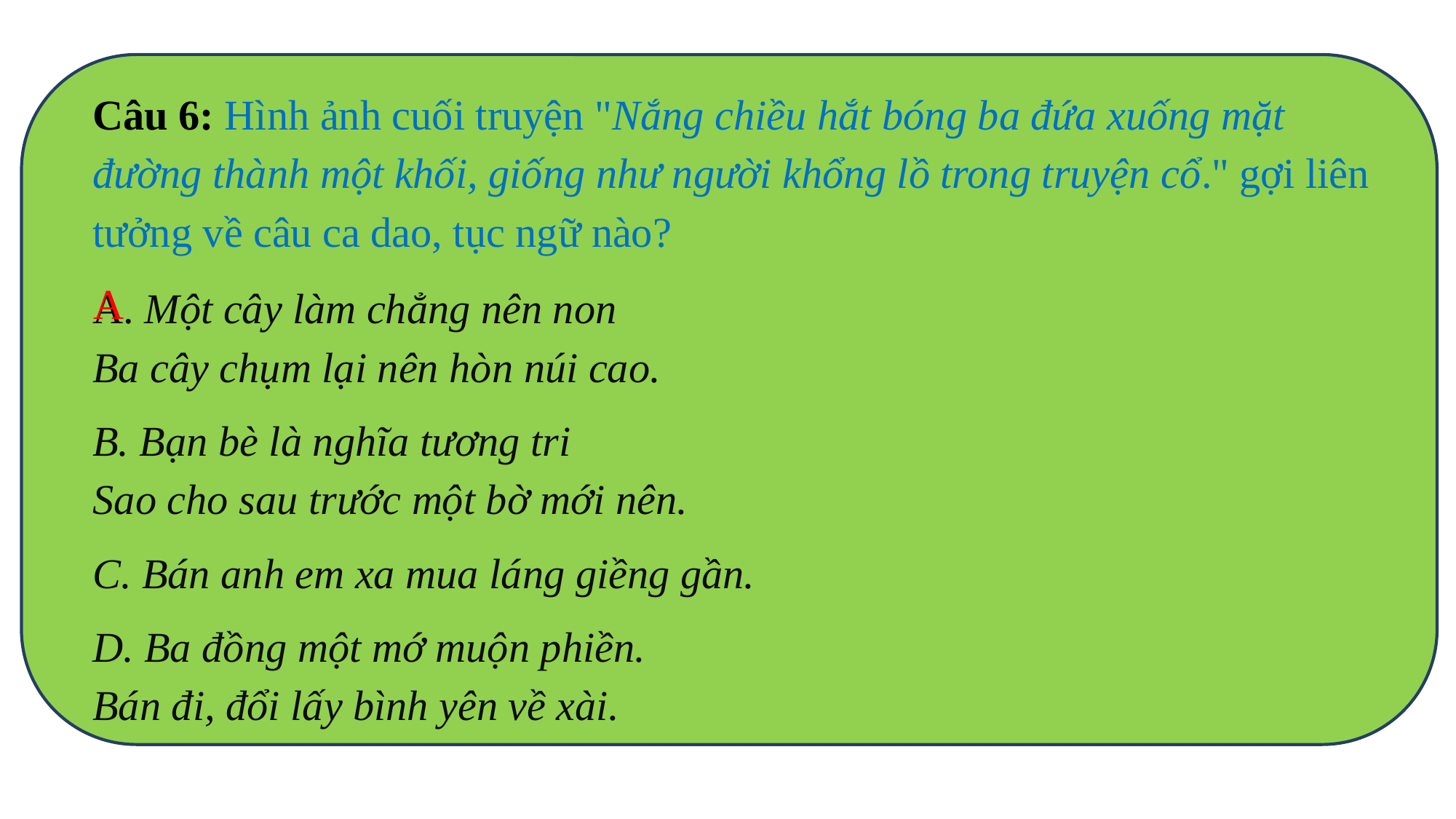

Câu 6: Hình ảnh cuối truyện "Nắng chiều hắt bóng ba đứa xuống mặt đường thành một khối, giống như người khổng lồ trong truyện cổ." gợi liên tưởng về câu ca dao, tục ngữ nào?
A. Một cây làm chẳng nên non
Ba cây chụm lại nên hòn núi cao.
B. Bạn bè là nghĩa tương tri 
Sao cho sau trước một bờ mới nên.
C. Bán anh em xa mua láng giềng gần.
D. Ba đồng một mớ muộn phiền.
Bán đi, đổi lấy bình yên về xài.
A